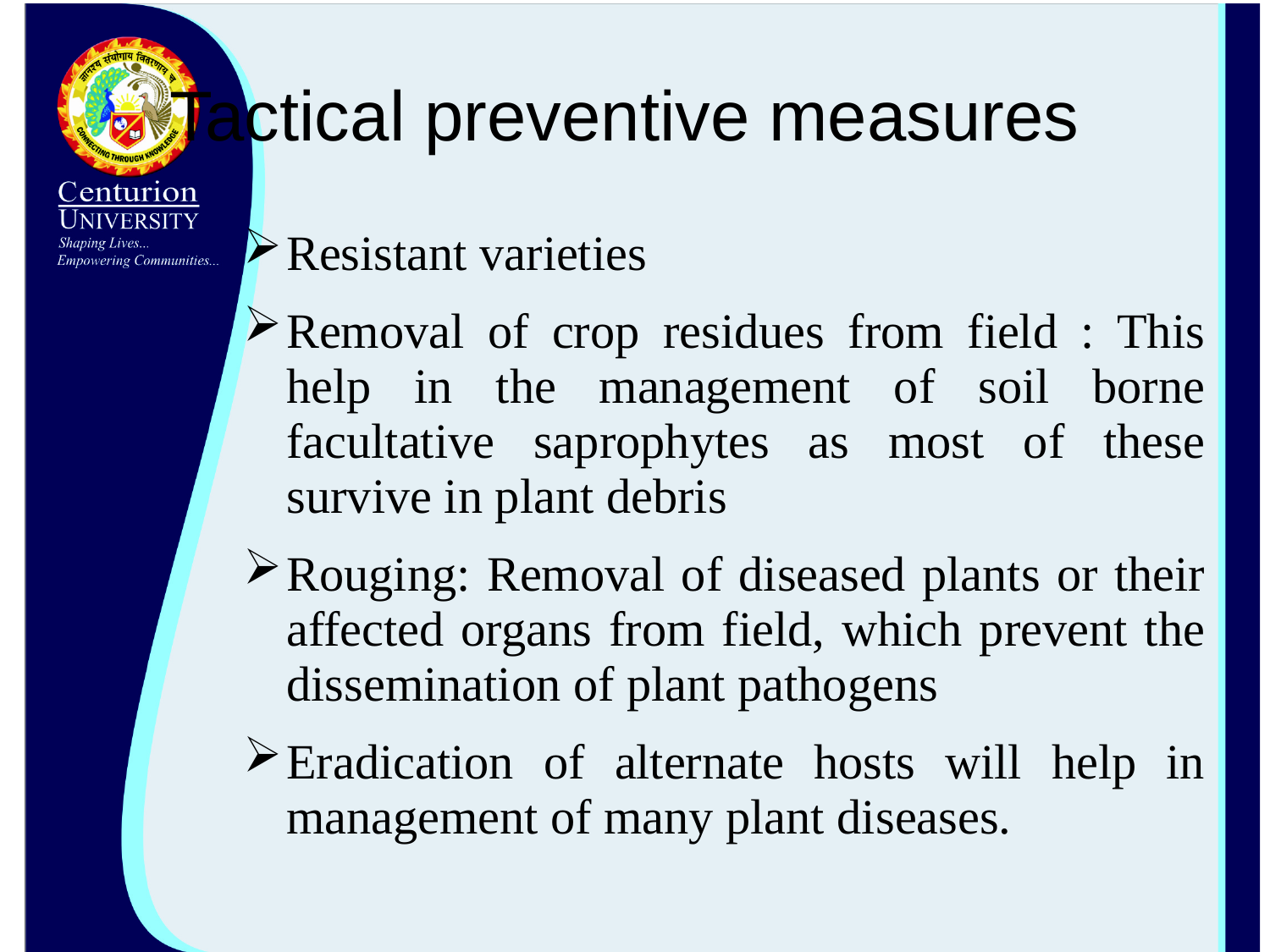

# Tactical preventive measures
Resistant varieties
Removal of crop residues from field : This help in the management of soil borne facultative saprophytes as most of these survive in plant debris
Rouging: Removal of diseased plants or their affected organs from field, which prevent the dissemination of plant pathogens
Eradication of alternate hosts will help in management of many plant diseases.